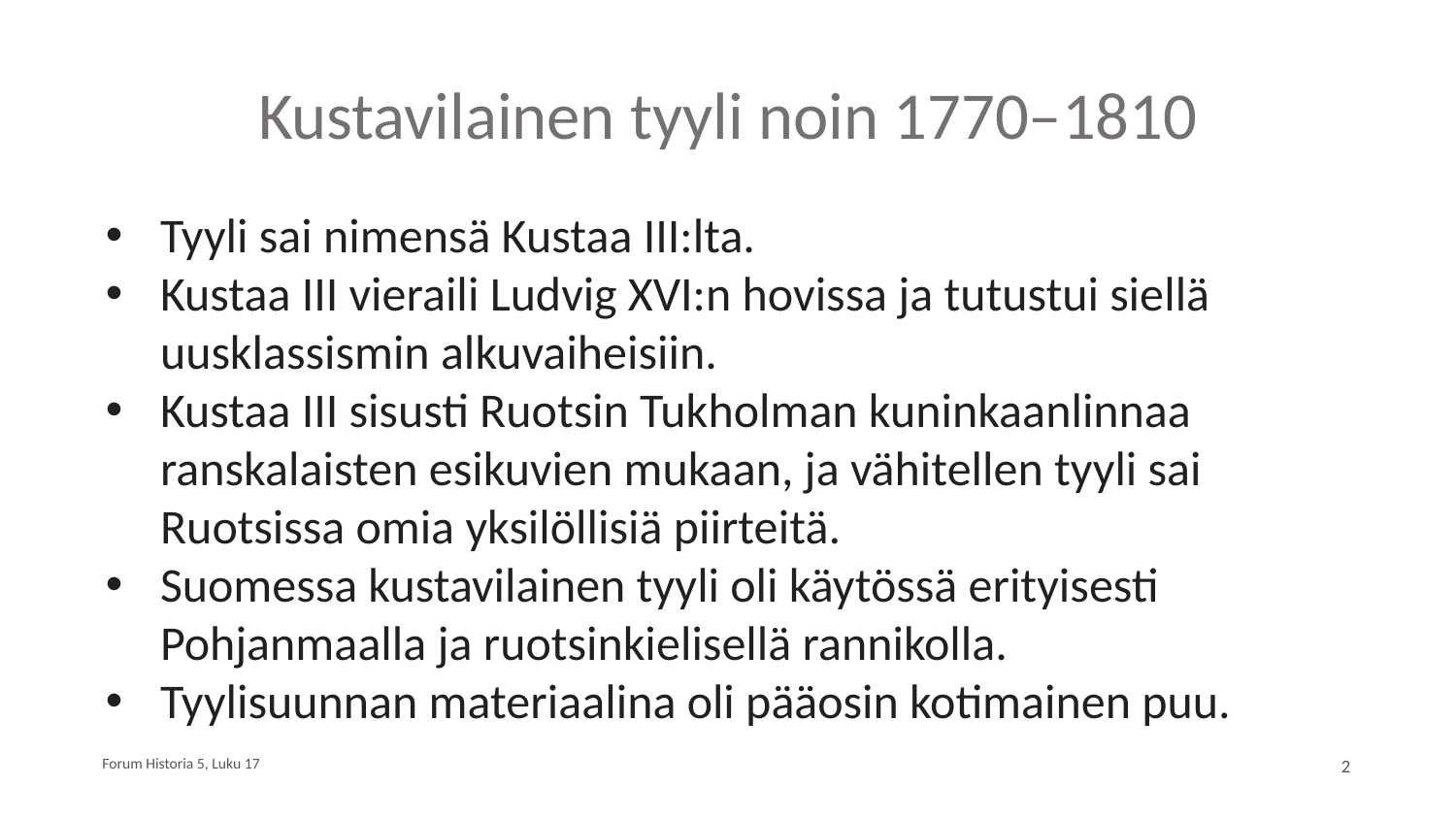

# Kustavilainen tyyli noin 1770–1810
Tyyli sai nimensä Kustaa III:lta.
Kustaa III vieraili Ludvig XVI:n hovissa ja tutustui siellä uusklassismin alkuvaiheisiin.
Kustaa III sisusti Ruotsin Tukholman kuninkaanlinnaa ranskalaisten esikuvien mukaan, ja vähitellen tyyli sai Ruotsissa omia yksilöllisiä piirteitä.
Suomessa kustavilainen tyyli oli käytössä erityisesti Pohjanmaalla ja ruotsinkielisellä rannikolla.
Tyylisuunnan materiaalina oli pääosin kotimainen puu.

Forum Historia 5, Luku 17
2